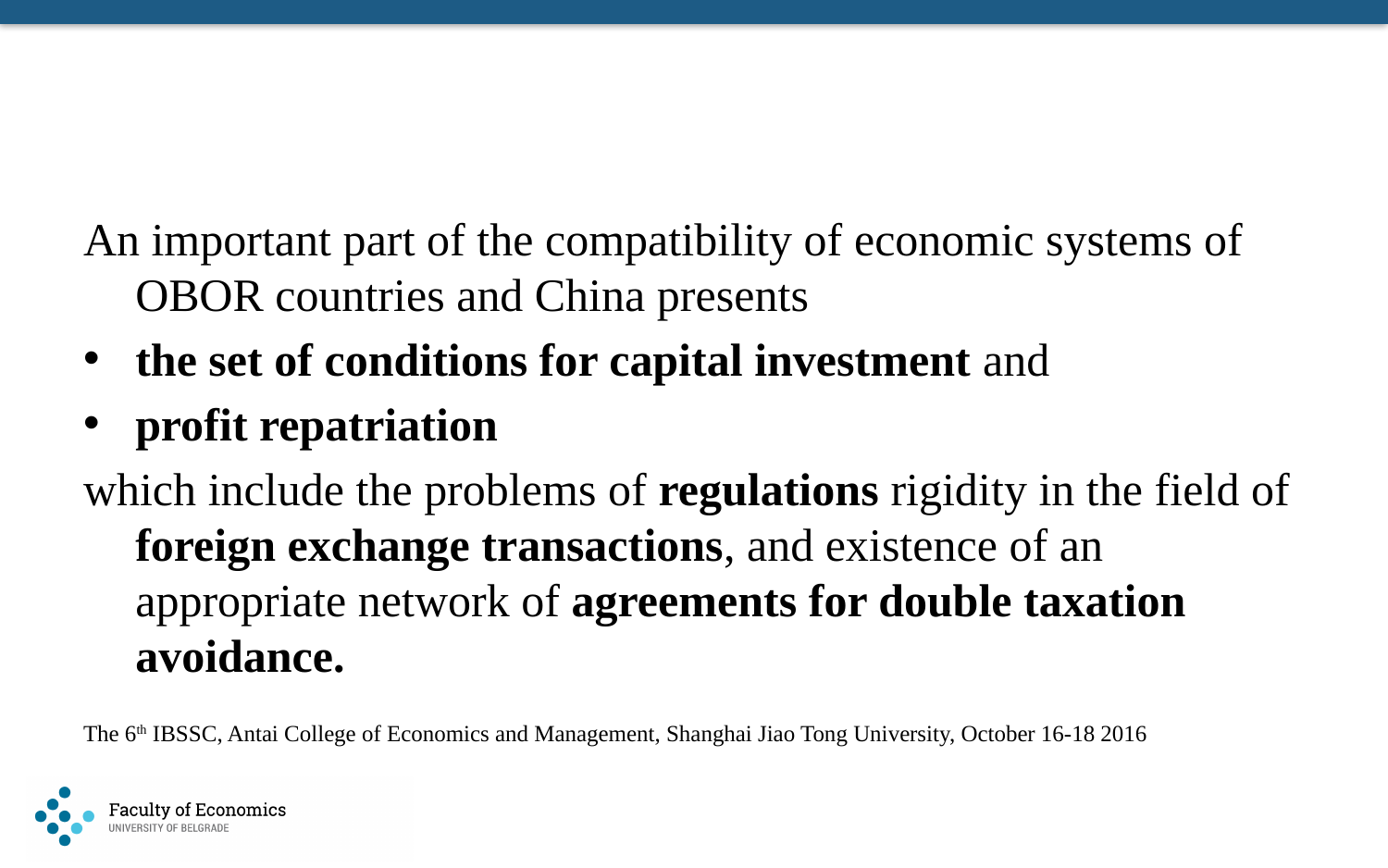

#
An important part of the compatibility of economic systems of OBOR countries and China presents
the set of conditions for capital investment and
profit repatriation
which include the problems of regulations rigidity in the field of foreign exchange transactions, and existence of an appropriate network of agreements for double taxation avoidance.

The 6th IBSSC, Antai College of Economics and Management, Shanghai Jiao Tong University, October 16-18 2016